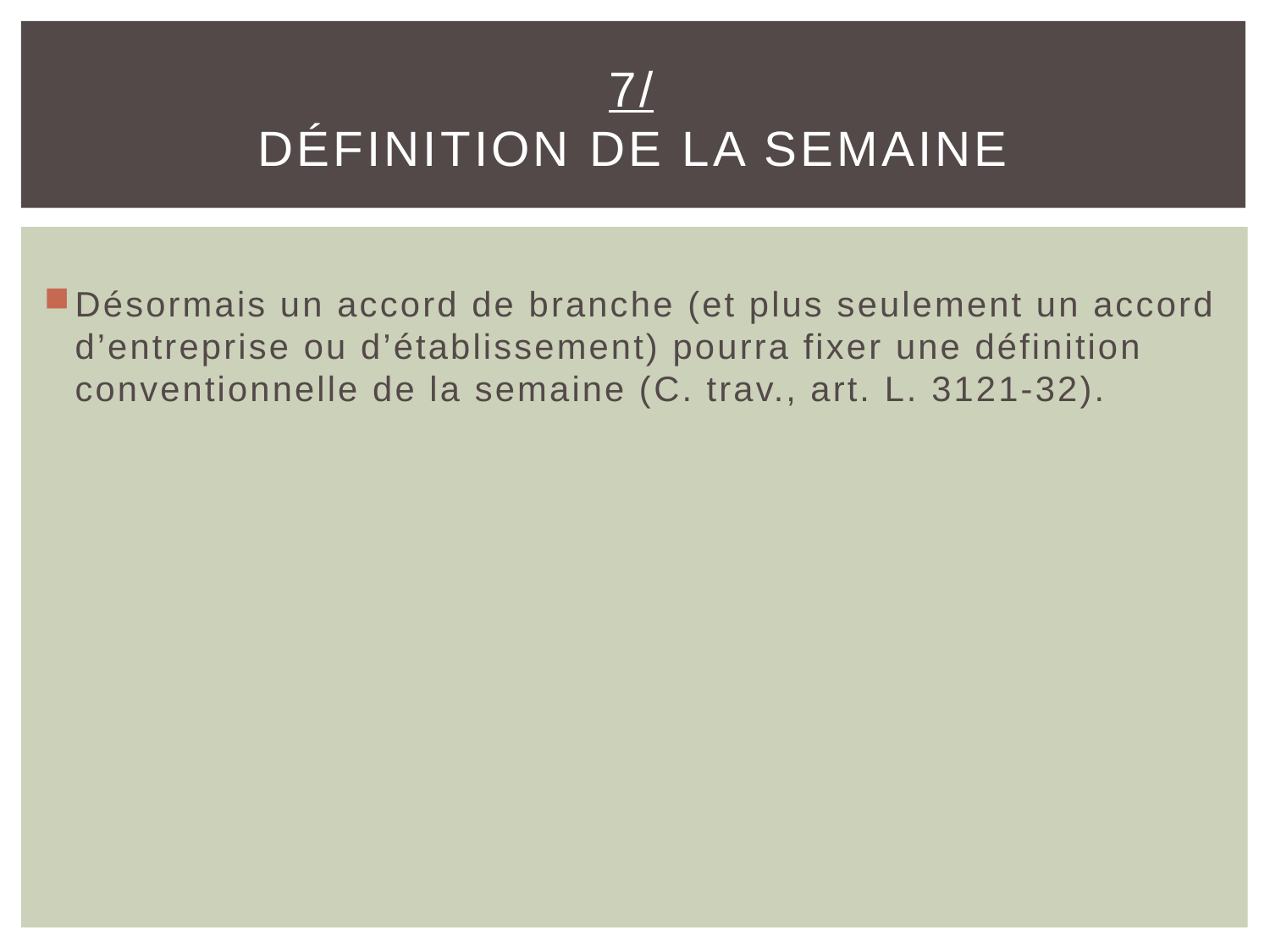

# 7/ définition de la semaine

Désormais un accord de branche (et plus seulement un accord d’entreprise ou d’établissement) pourra fixer une définition conventionnelle de la semaine (C. trav., art. L. 3121-32).